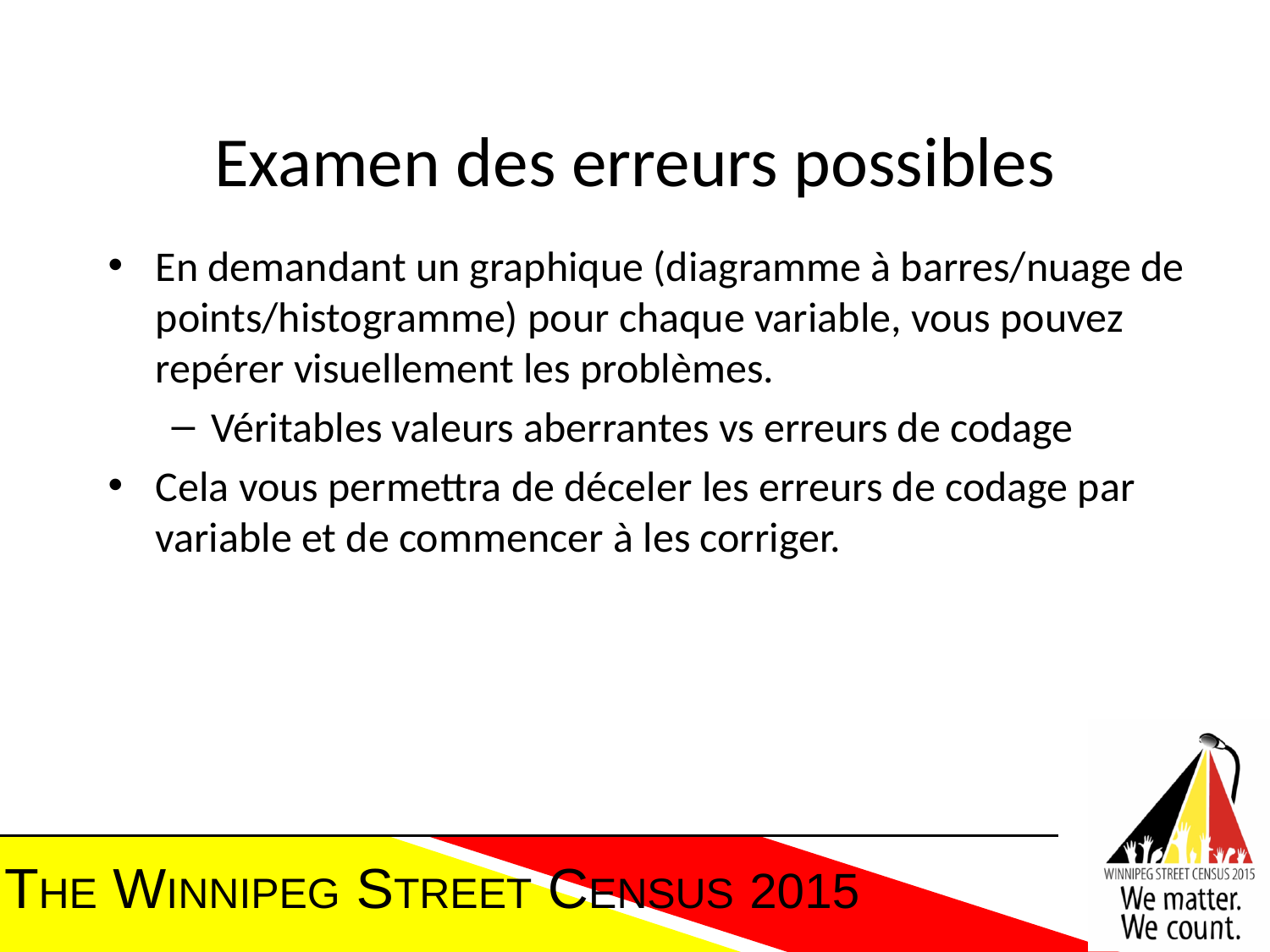

# Examen des erreurs possibles
En demandant un graphique (diagramme à barres/nuage de points/histogramme) pour chaque variable, vous pouvez repérer visuellement les problèmes.
Véritables valeurs aberrantes vs erreurs de codage
Cela vous permettra de déceler les erreurs de codage par variable et de commencer à les corriger.